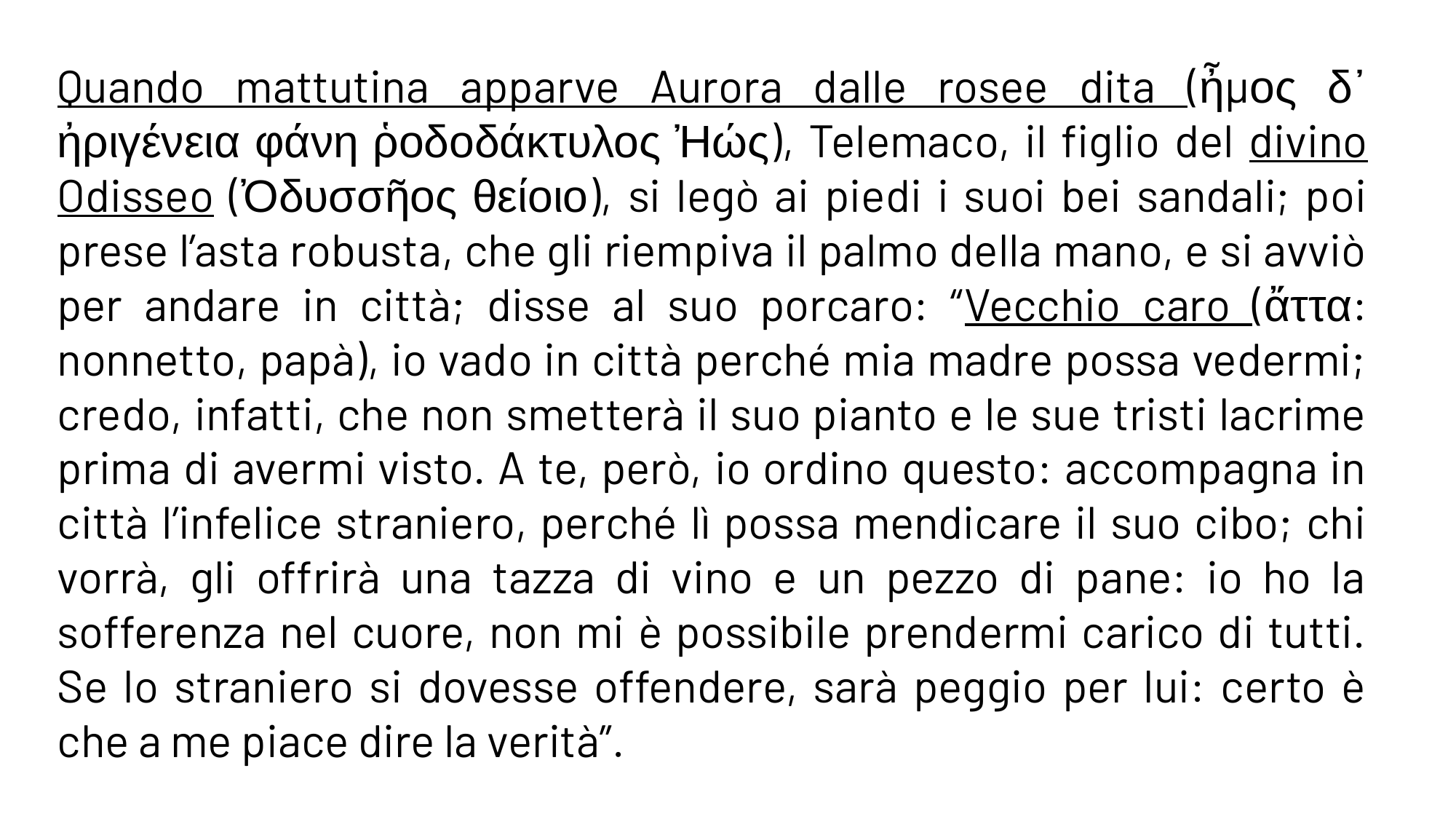

Quando mattutina apparve Aurora dalle rosee dita (ἦμος δ᾽ ἠριγένεια φάνη ῥοδοδάκτυλος Ἠώς), Telemaco, il figlio del divino Odisseo (Ὀδυσσῆος θείοιο), si legò ai piedi i suoi bei sandali; poi prese l’asta robusta, che gli riempiva il palmo della mano, e si avviò per andare in città; disse al suo porcaro: “Vecchio caro (ἄττα: nonnetto, papà), io vado in città perché mia madre possa vedermi; credo, infatti, che non smetterà il suo pianto e le sue tristi lacrime prima di avermi visto. A te, però, io ordino questo: accompagna in città l’infelice straniero, perché lì possa mendicare il suo cibo; chi vorrà, gli offrirà una tazza di vino e un pezzo di pane: io ho la sofferenza nel cuore, non mi è possibile prendermi carico di tutti. Se lo straniero si dovesse offendere, sarà peggio per lui: certo è che a me piace dire la verità”.